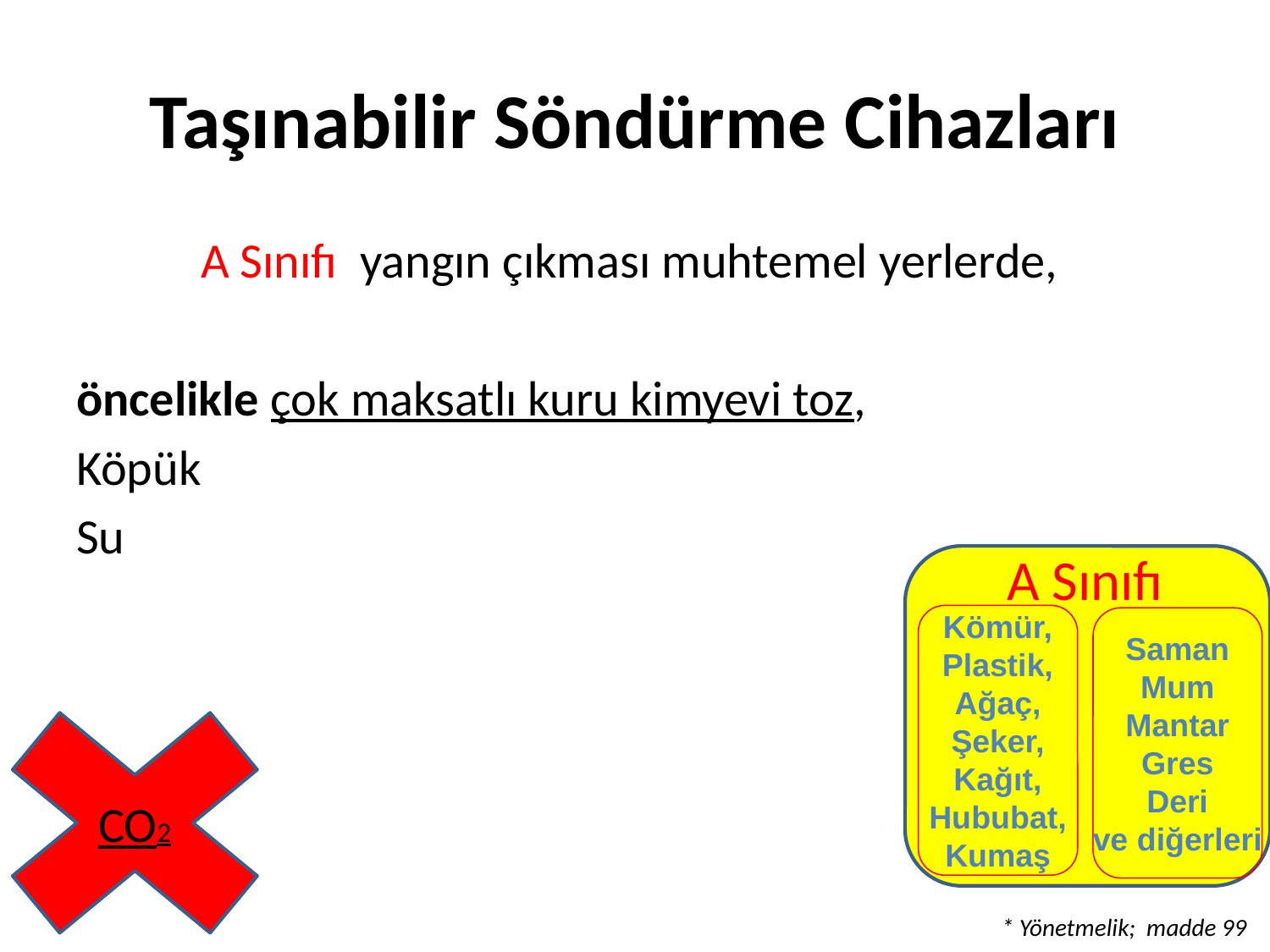

# Taşınabilir Söndürme Cihazları
A Sınıfı  yangın çıkması muhtemel yerlerde,

öncelikle çok maksatlı kuru kimyevi toz,
Köpük
Su
A Sınıfı

Kömür,
Plastik,
Ağaç,
Şeker,
Kağıt,
Hububat,
Kumaş
Saman
Mum
Mantar
Gres
Deri
ve diğerleri

CO2
* Yönetmelik;  madde 99